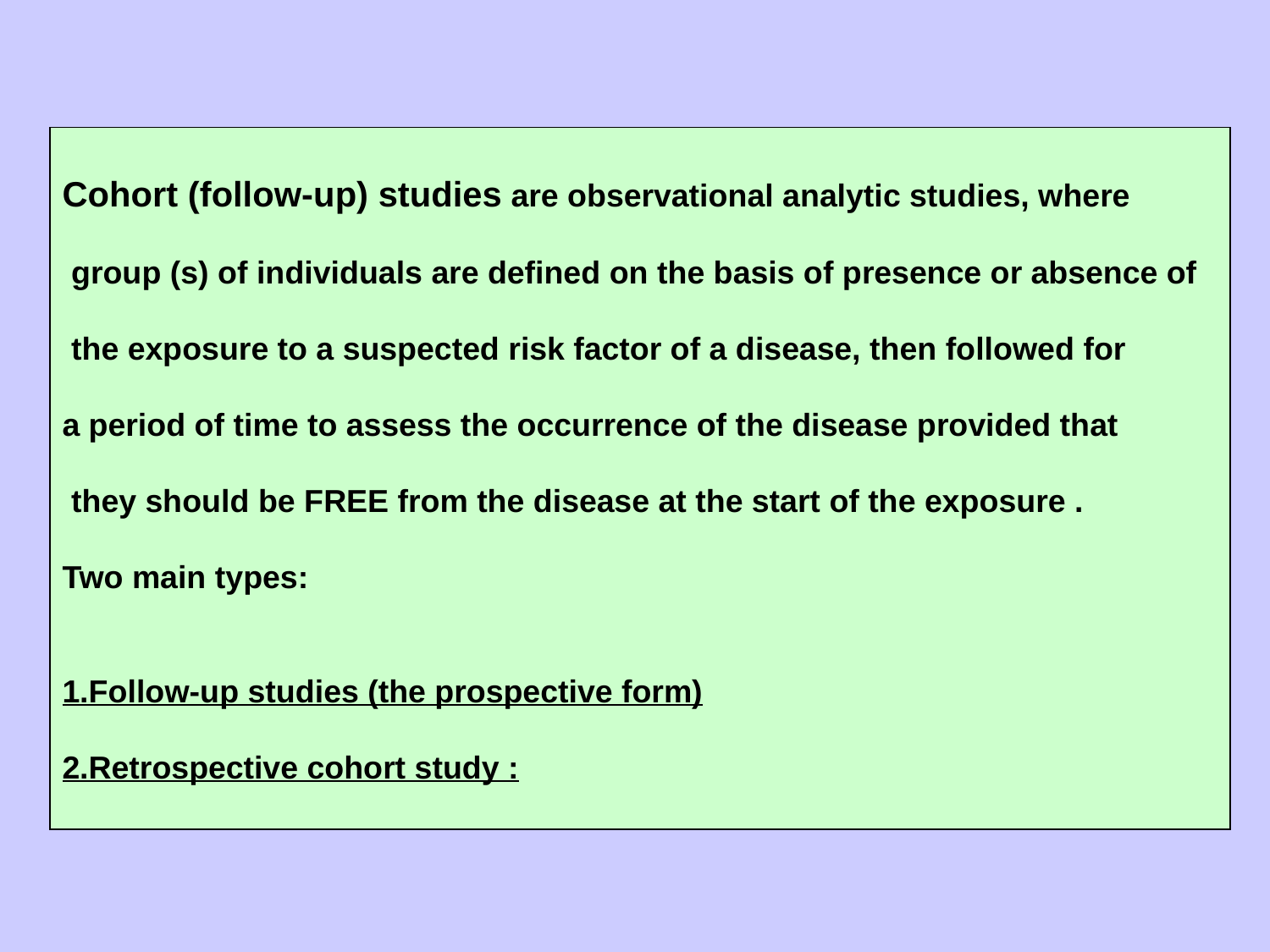

Cohort (follow-up) studies are observational analytic studies, where

 group (s) of individuals are defined on the basis of presence or absence of

 the exposure to a suspected risk factor of a disease, then followed for

a period of time to assess the occurrence of the disease provided that

 they should be FREE from the disease at the start of the exposure .

Two main types:

1.Follow-up studies (the prospective form)

2.Retrospective cohort study :